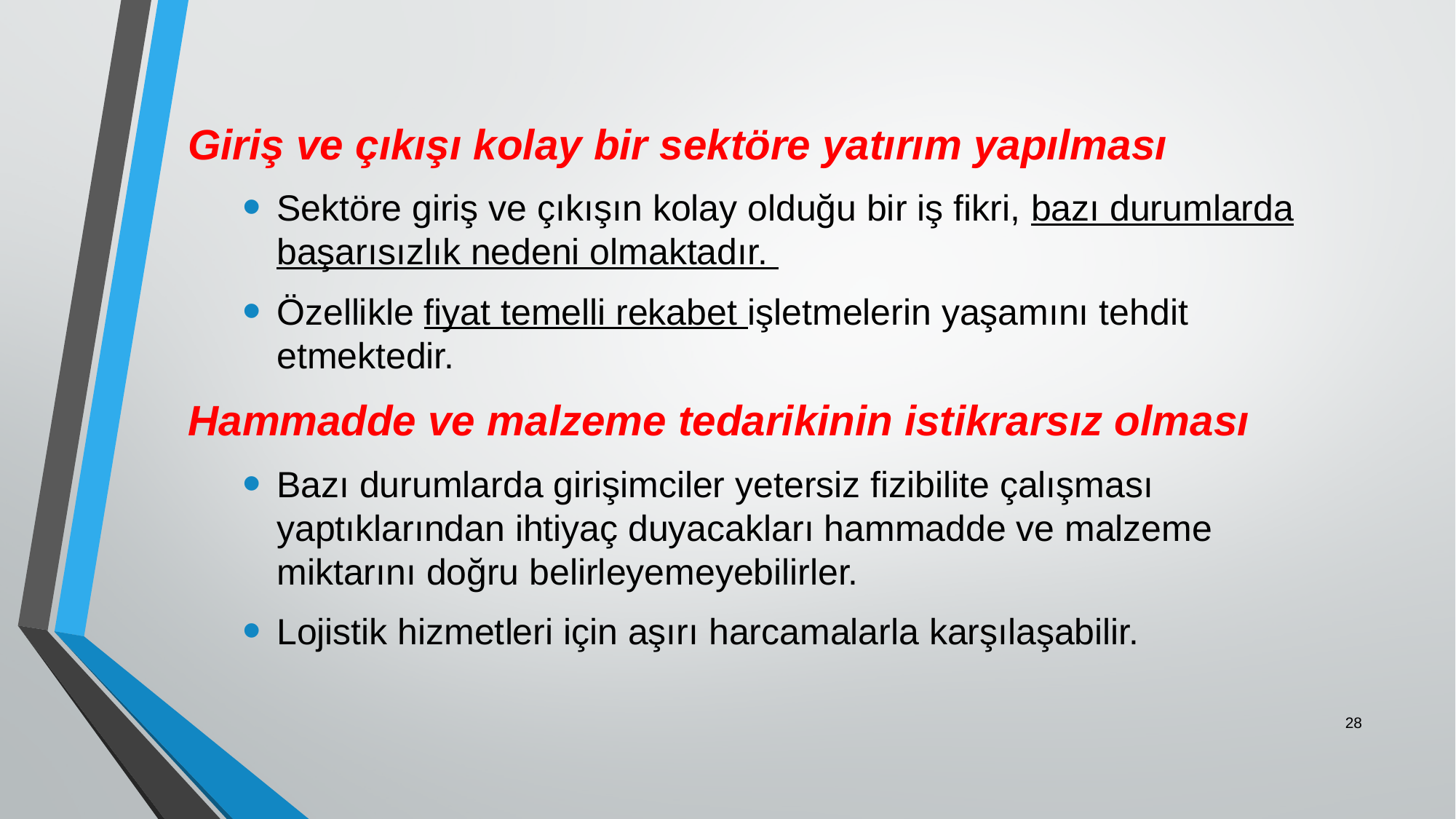

Giriş ve çıkışı kolay bir sektöre yatırım yapılması
Sektöre giriş ve çıkışın kolay olduğu bir iş fikri, bazı durumlarda başarısızlık nedeni olmaktadır.
Özellikle fiyat temelli rekabet işletmelerin yaşamını tehdit etmektedir.
Hammadde ve malzeme tedarikinin istikrarsız olması
Bazı durumlarda girişimciler yetersiz fizibilite çalışması yaptıklarından ihtiyaç duyacakları hammadde ve malzeme miktarını doğru belirleyemeyebilirler.
Lojistik hizmetleri için aşırı harcamalarla karşılaşabilir.
#
28